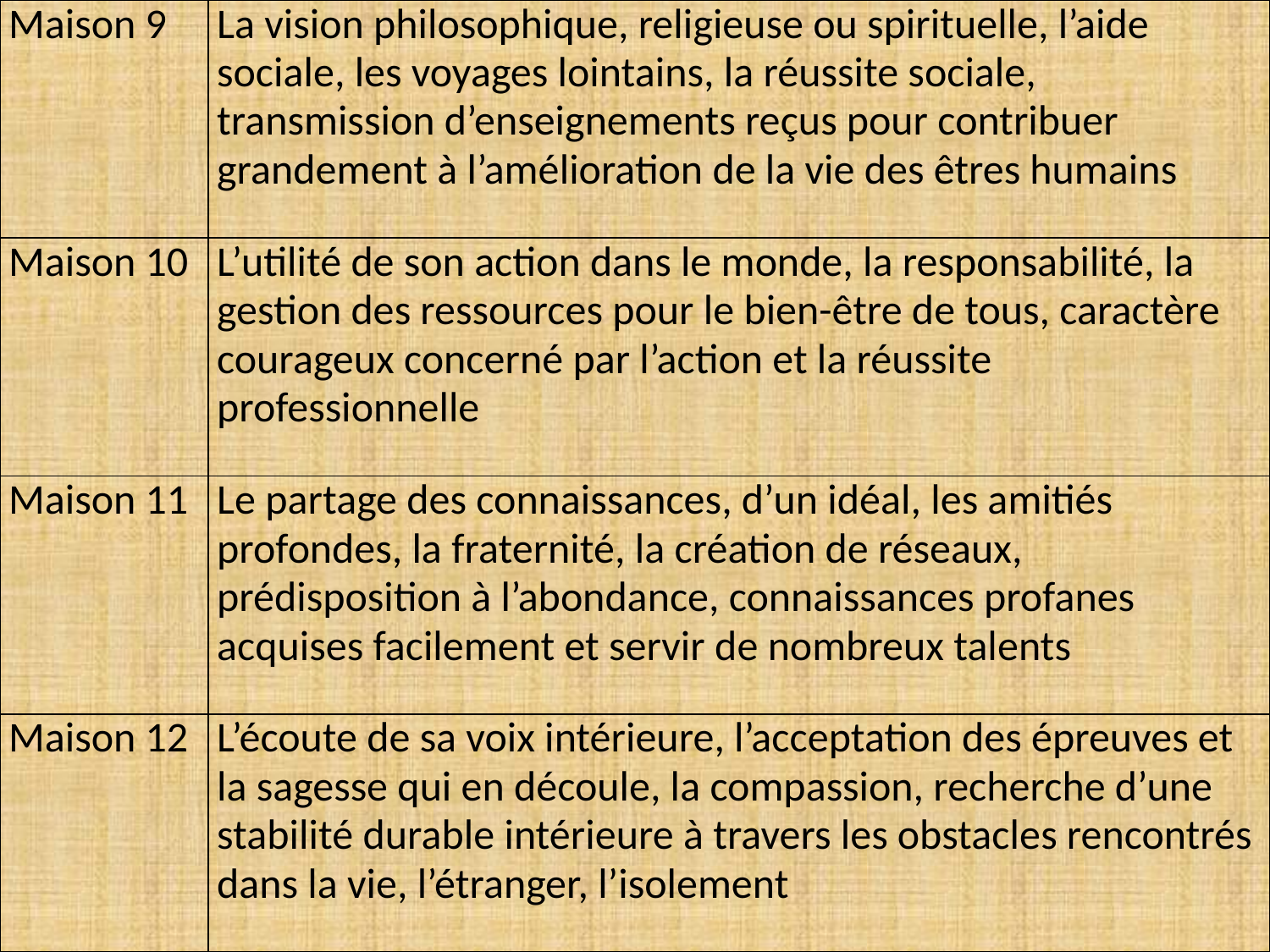

| Maison 9 | La vision philosophique, religieuse ou spirituelle, l’aide sociale, les voyages lointains, la réussite sociale, transmission d’enseignements reçus pour contribuer grandement à l’amélioration de la vie des êtres humains |
| --- | --- |
| Maison 10 | L’utilité de son action dans le monde, la responsabilité, la gestion des ressources pour le bien-être de tous, caractère courageux concerné par l’action et la réussite professionnelle |
| Maison 11 | Le partage des connaissances, d’un idéal, les amitiés profondes, la fraternité, la création de réseaux, prédisposition à l’abondance, connaissances profanes acquises facilement et servir de nombreux talents |
| Maison 12 | L’écoute de sa voix intérieure, l’acceptation des épreuves et la sagesse qui en découle, la compassion, recherche d’une stabilité durable intérieure à travers les obstacles rencontrés dans la vie, l’étranger, l’isolement |